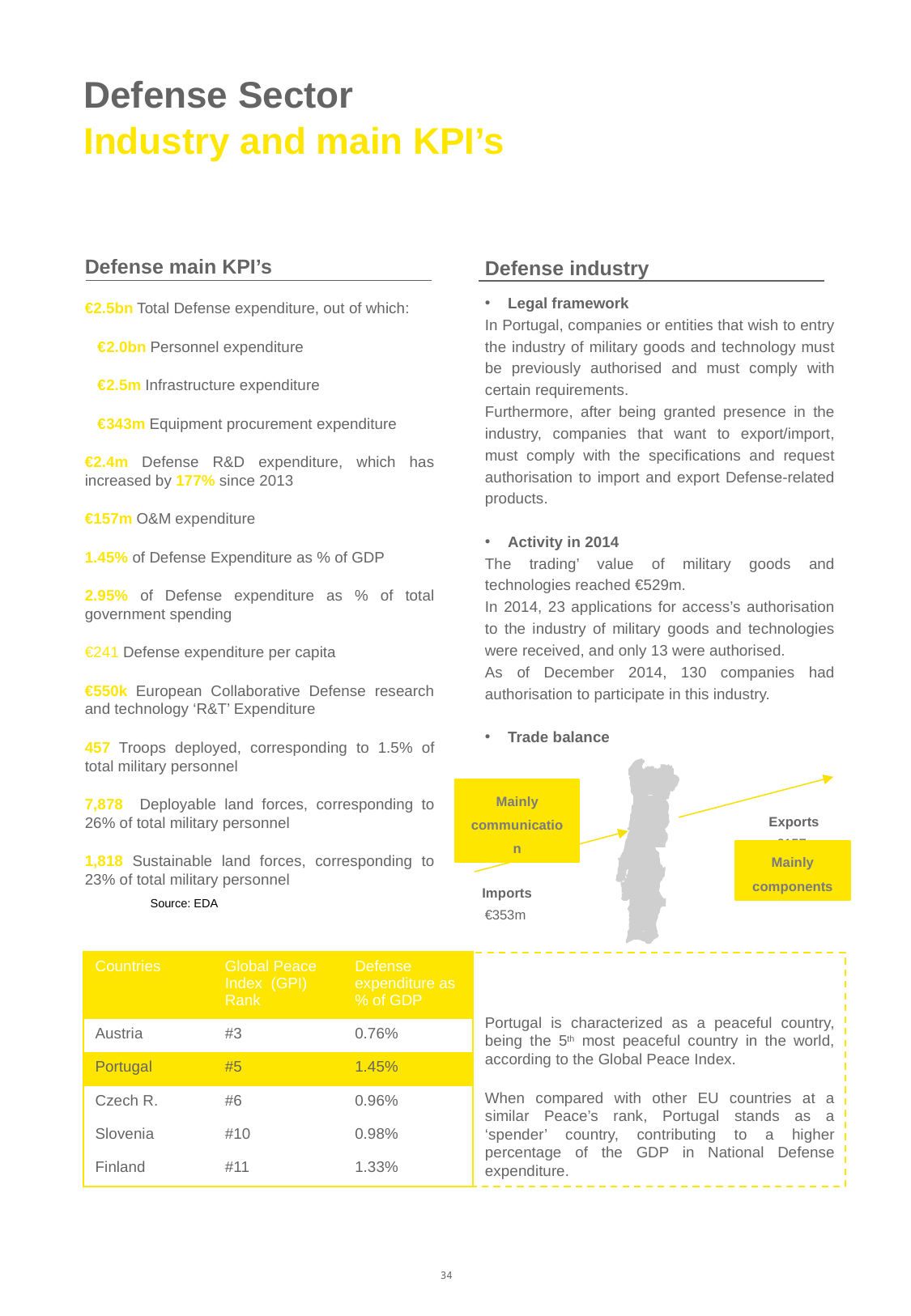

# Defense Sector Industry and main KPI’s
Defense main KPI’s
€2.5bn Total Defense expenditure, out of which:
   €2.0bn Personnel expenditure
   €2.5m Infrastructure expenditure
   €343m Equipment procurement expenditure
€2.4m Defense R&D expenditure, which has increased by 177% since 2013
€157m O&M expenditure
1.45% of Defense Expenditure as % of GDP
2.95% of Defense expenditure as % of total government spending
€241 Defense expenditure per capita
€550k European Collaborative Defense research and technology ‘R&T’ Expenditure
457 Troops deployed, corresponding to 1.5% of total military personnel
7,878  Deployable land forces, corresponding to 26% of total military personnel
1,818 Sustainable land forces, corresponding to 23% of total military personnel

Defense industry
Legal framework
In Portugal, companies or entities that wish to entry the industry of military goods and technology must be previously authorised and must comply with certain requirements.
Furthermore, after being granted presence in the industry, companies that want to export/import, must comply with the specifications and request authorisation to import and export Defense-related products.

Activity in 2014
The trading’ value of military goods and technologies reached €529m.
In 2014, 23 applications for access’s authorisation to the industry of military goods and technologies were received, and only 13 were authorised.
As of December 2014, 130 companies had authorisation to participate in this industry.

Trade balance

Portugal is characterized as a peaceful country, being the 5th most peaceful country in the world, according to the Global Peace Index.
When compared with other EU countries at a similar Peace’s rank, Portugal stands as a ‘spender’ country, contributing to a higher percentage of the GDP in National Defense expenditure.

Mainly communication
Exports
€157m
Mainly components
Imports
Source: EDA
€353m
| Countries | Global Peace Index (GPI) Rank | Defense expenditure as % of GDP |
| --- | --- | --- |
| Austria | #3 | 0.76% |
| Portugal | #5 | 1.45% |
| Czech R. | #6 | 0.96% |
| Slovenia | #10 | 0.98% |
| Finland | #11 | 1.33% |

34